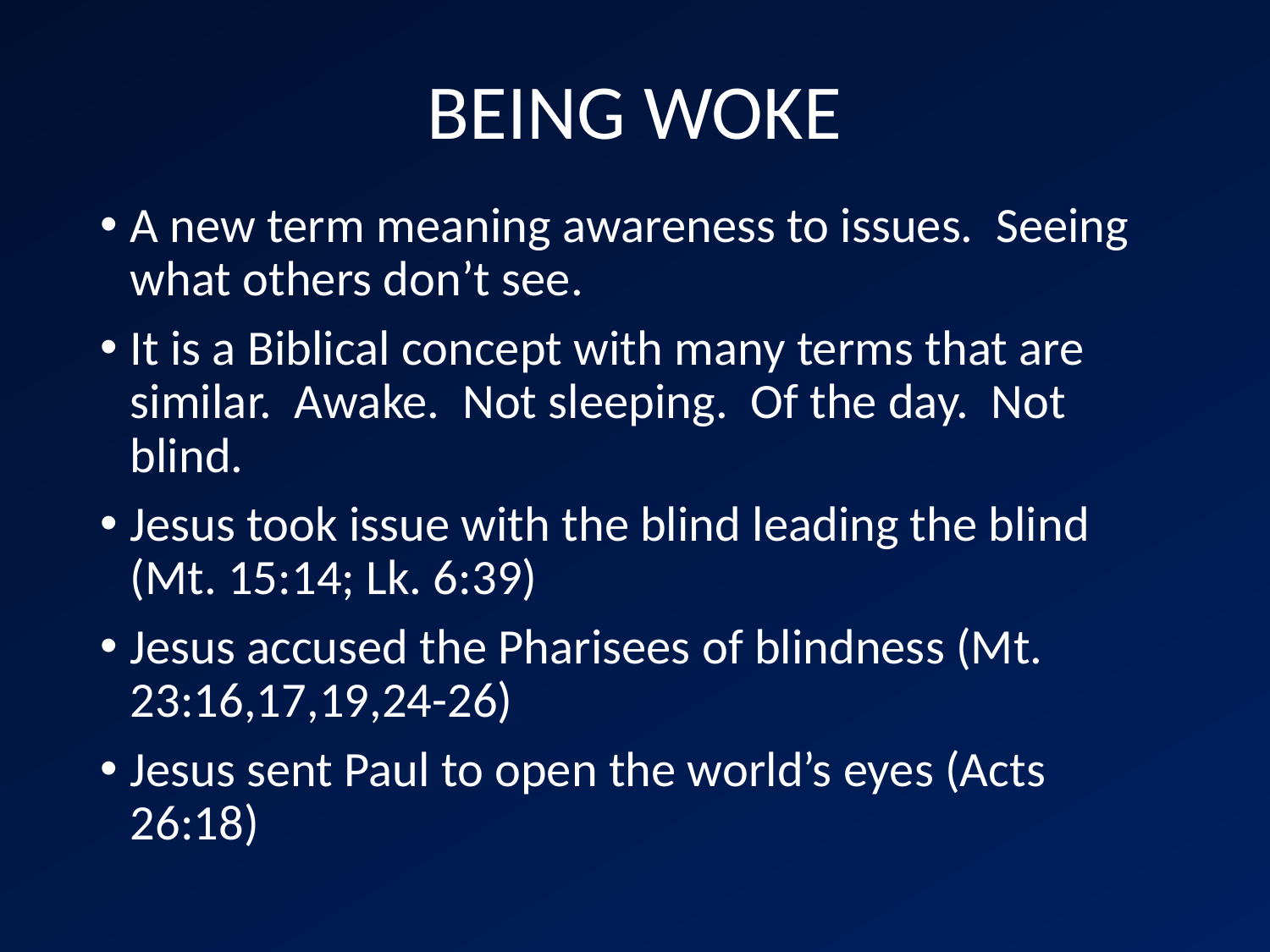

# BEING WOKE
A new term meaning awareness to issues.  Seeing what others don’t see.
It is a Biblical concept with many terms that are similar.  Awake.  Not sleeping.  Of the day.  Not blind.
Jesus took issue with the blind leading the blind (Mt. 15:14; Lk. 6:39)
Jesus accused the Pharisees of blindness (Mt. 23:16,17,19,24-26)
Jesus sent Paul to open the world’s eyes (Acts 26:18)